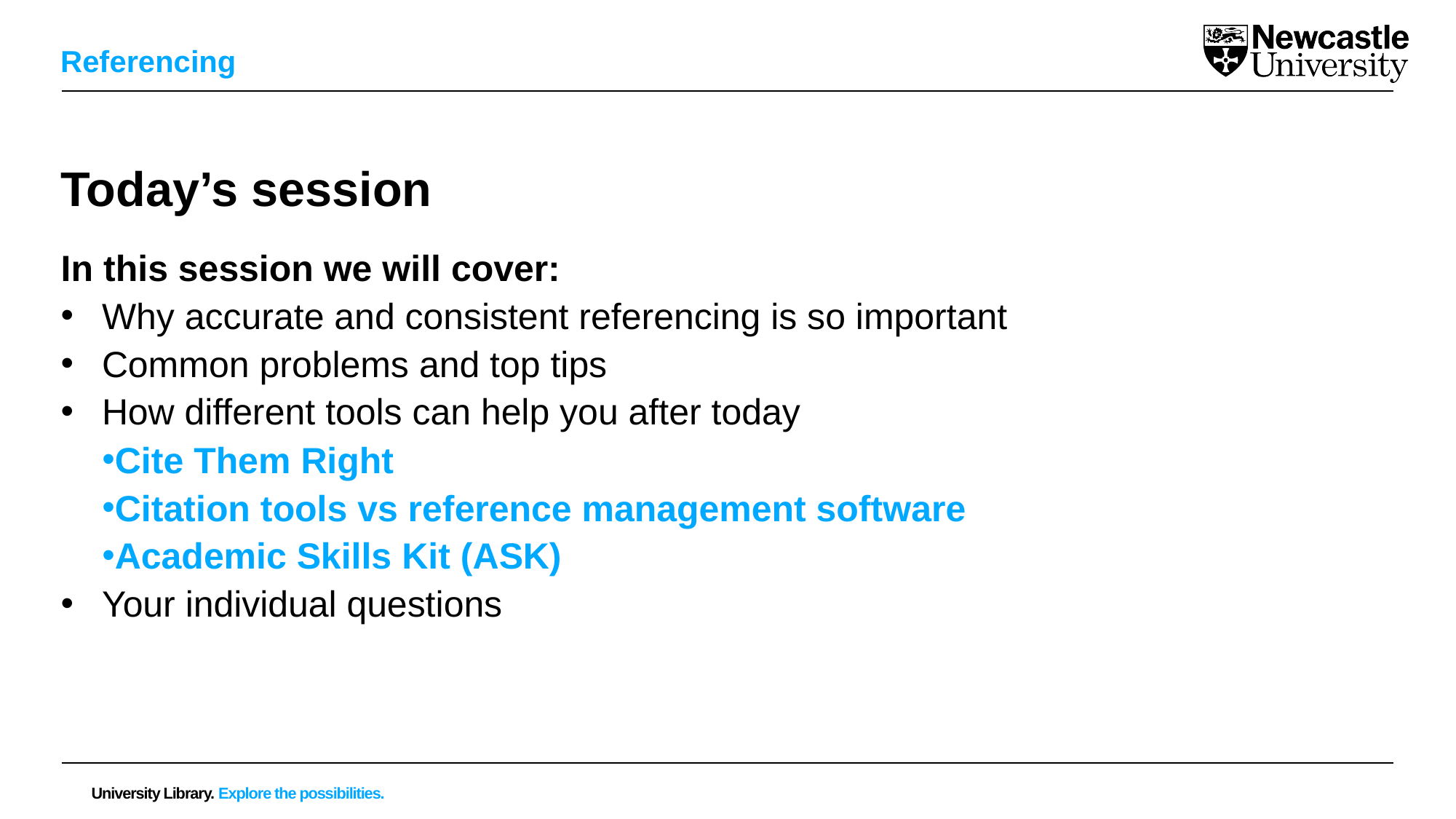

Referencing

# Today’s session
In this session we will cover:
Why accurate and consistent referencing is so important
Common problems and top tips
How different tools can help you after today
Cite Them Right
Citation tools vs reference management software
Academic Skills Kit (ASK)
Your individual questions